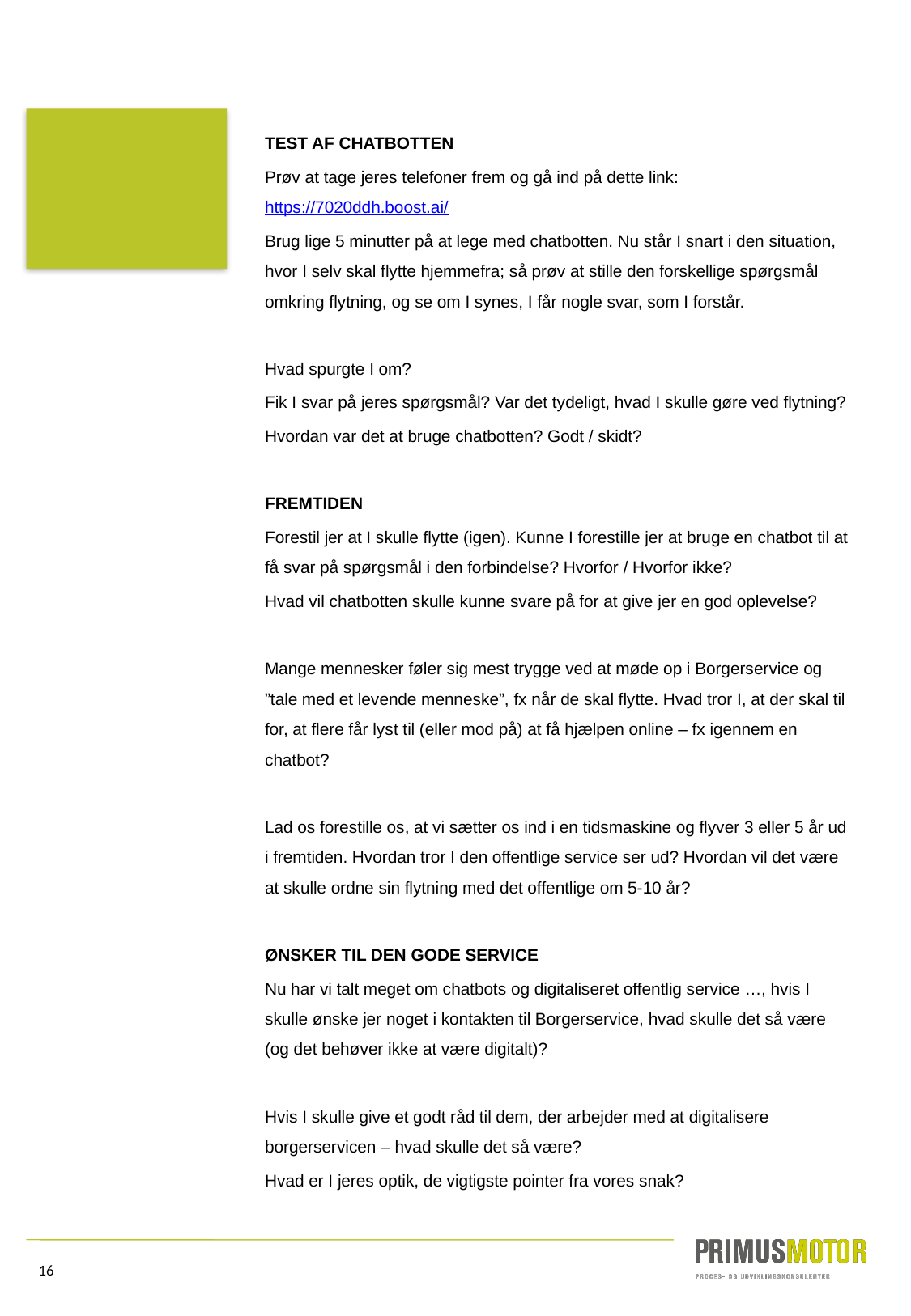

TEST AF CHATBOTTEN
Prøv at tage jeres telefoner frem og gå ind på dette link: https://7020ddh.boost.ai/
Brug lige 5 minutter på at lege med chatbotten. Nu står I snart i den situation, hvor I selv skal flytte hjemmefra; så prøv at stille den forskellige spørgsmål omkring flytning, og se om I synes, I får nogle svar, som I forstår.

Hvad spurgte I om?
Fik I svar på jeres spørgsmål? Var det tydeligt, hvad I skulle gøre ved flytning?
Hvordan var det at bruge chatbotten? Godt / skidt?

FREMTIDEN
Forestil jer at I skulle flytte (igen). Kunne I forestille jer at bruge en chatbot til at få svar på spørgsmål i den forbindelse? Hvorfor / Hvorfor ikke?
Hvad vil chatbotten skulle kunne svare på for at give jer en god oplevelse?

Mange mennesker føler sig mest trygge ved at møde op i Borgerservice og ”tale med et levende menneske”, fx når de skal flytte. Hvad tror I, at der skal til for, at flere får lyst til (eller mod på) at få hjælpen online – fx igennem en chatbot?

Lad os forestille os, at vi sætter os ind i en tidsmaskine og flyver 3 eller 5 år ud i fremtiden. Hvordan tror I den offentlige service ser ud? Hvordan vil det være at skulle ordne sin flytning med det offentlige om 5-10 år?

ØNSKER TIL DEN GODE SERVICE
Nu har vi talt meget om chatbots og digitaliseret offentlig service …, hvis I skulle ønske jer noget i kontakten til Borgerservice, hvad skulle det så være (og det behøver ikke at være digitalt)?

Hvis I skulle give et godt råd til dem, der arbejder med at digitalisere borgerservicen – hvad skulle det så være?
Hvad er I jeres optik, de vigtigste pointer fra vores snak?

16